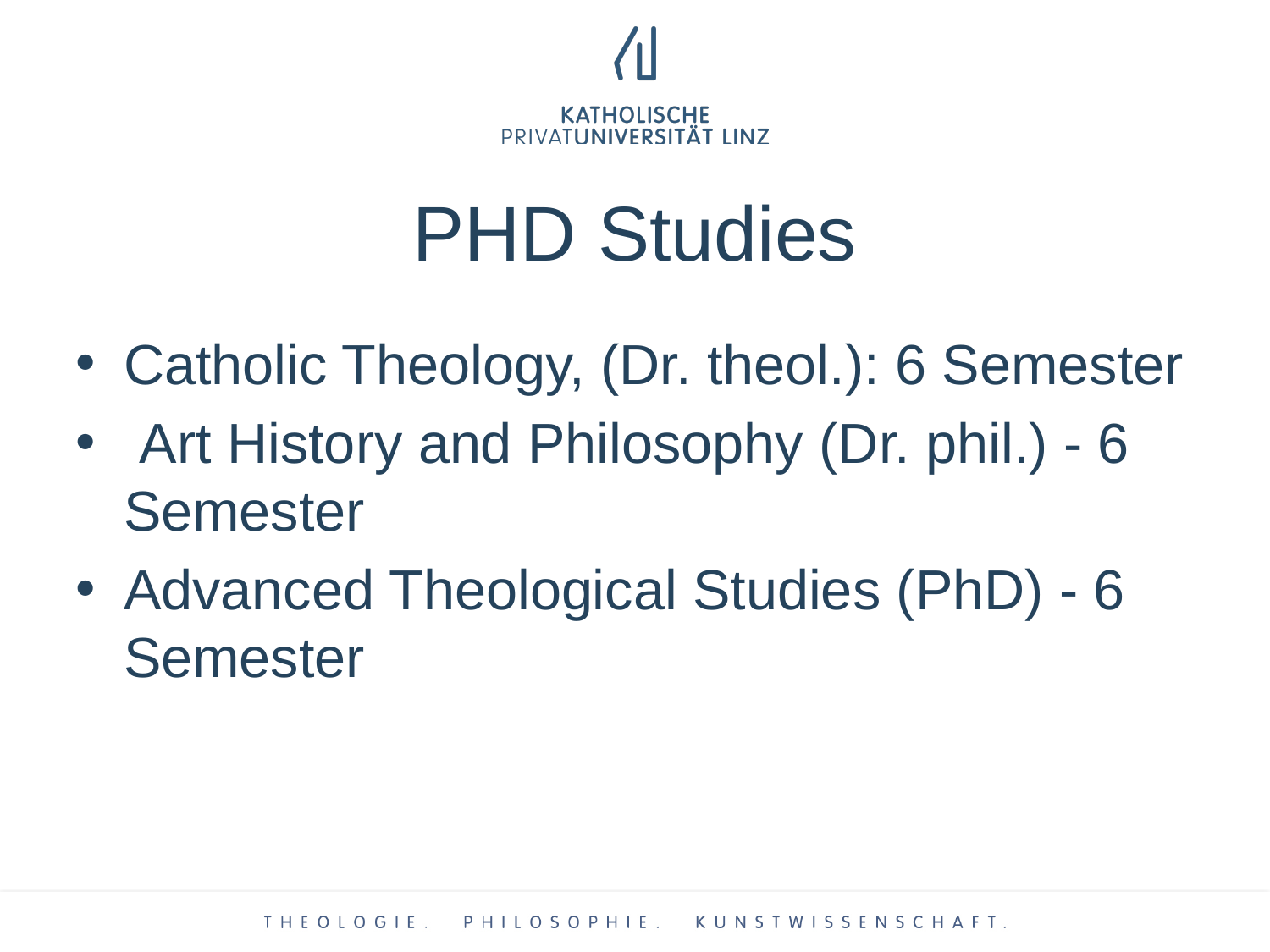

PHD Studies
Catholic Theology, (Dr. theol.): 6 Semester
 Art History and Philosophy (Dr. phil.) - 6 Semester
Advanced Theological Studies (PhD) - 6 Semester